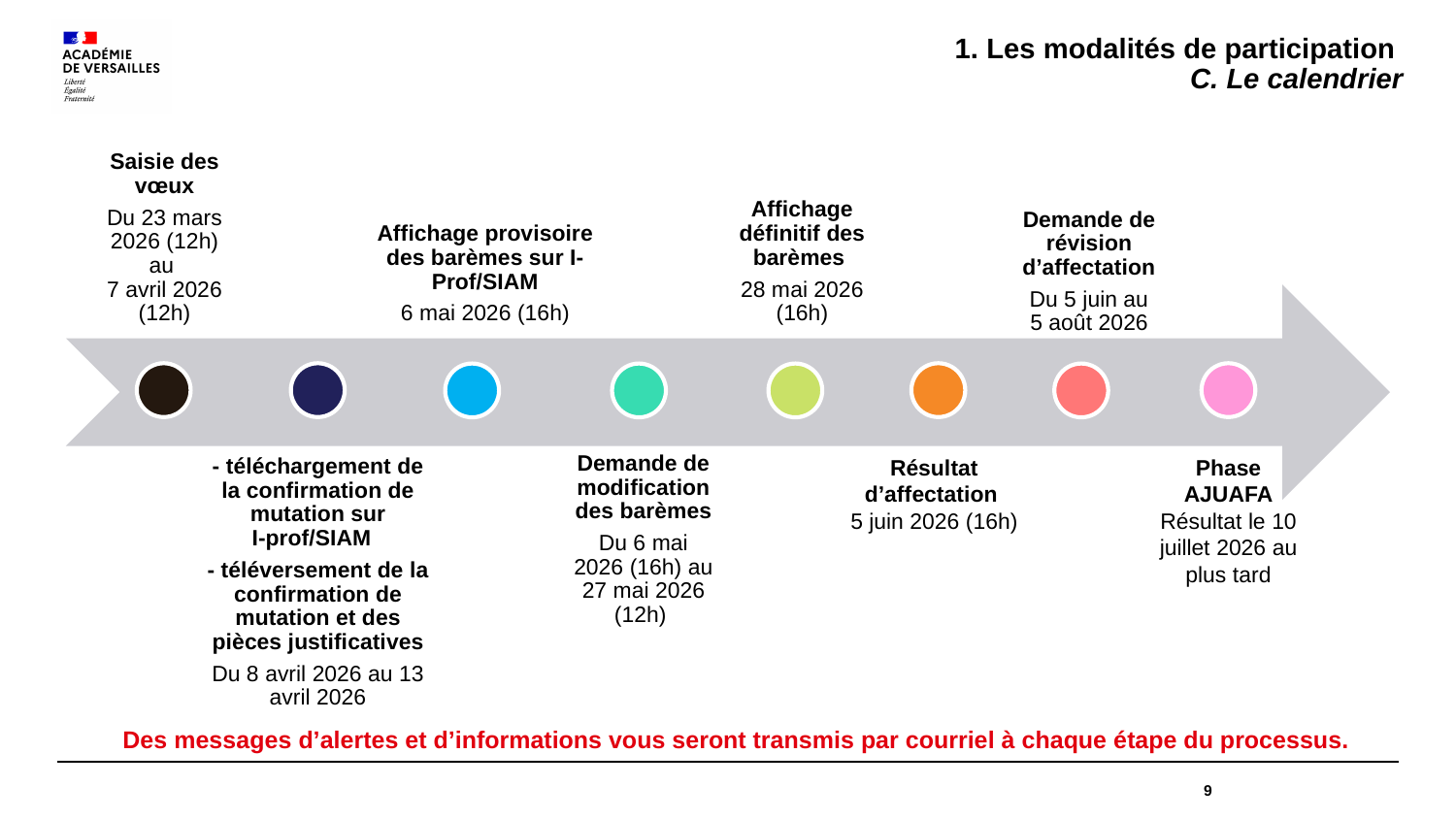

# 1. Les modalités de participation C. Le calendrier
Saisie des vœux
Du 23 mars 2026 (12h) au
7 avril 2026 (12h)
- téléchargement de la confirmation de mutation sur I-prof/SIAM
- téléversement de la confirmation de mutation et des pièces justificatives
Du 8 avril 2026 au 13 avril 2026
Affichage provisoire des barèmes sur I-Prof/SIAM
6 mai 2026 (16h)
Demande de modification des barèmes
Du 6 mai 2026 (16h) au 27 mai 2026 (12h)
Affichage définitif des barèmes
28 mai 2026 (16h)
Demande de révision d’affectation
Du 5 juin au
5 août 2026

Résultat d’affectation
5 juin 2026 (16h)
Phase AJUAFA
Résultat le 10 juillet 2026 au plus tard
Des messages d’alertes et d’informations vous seront transmis par courriel à chaque étape du processus.
9